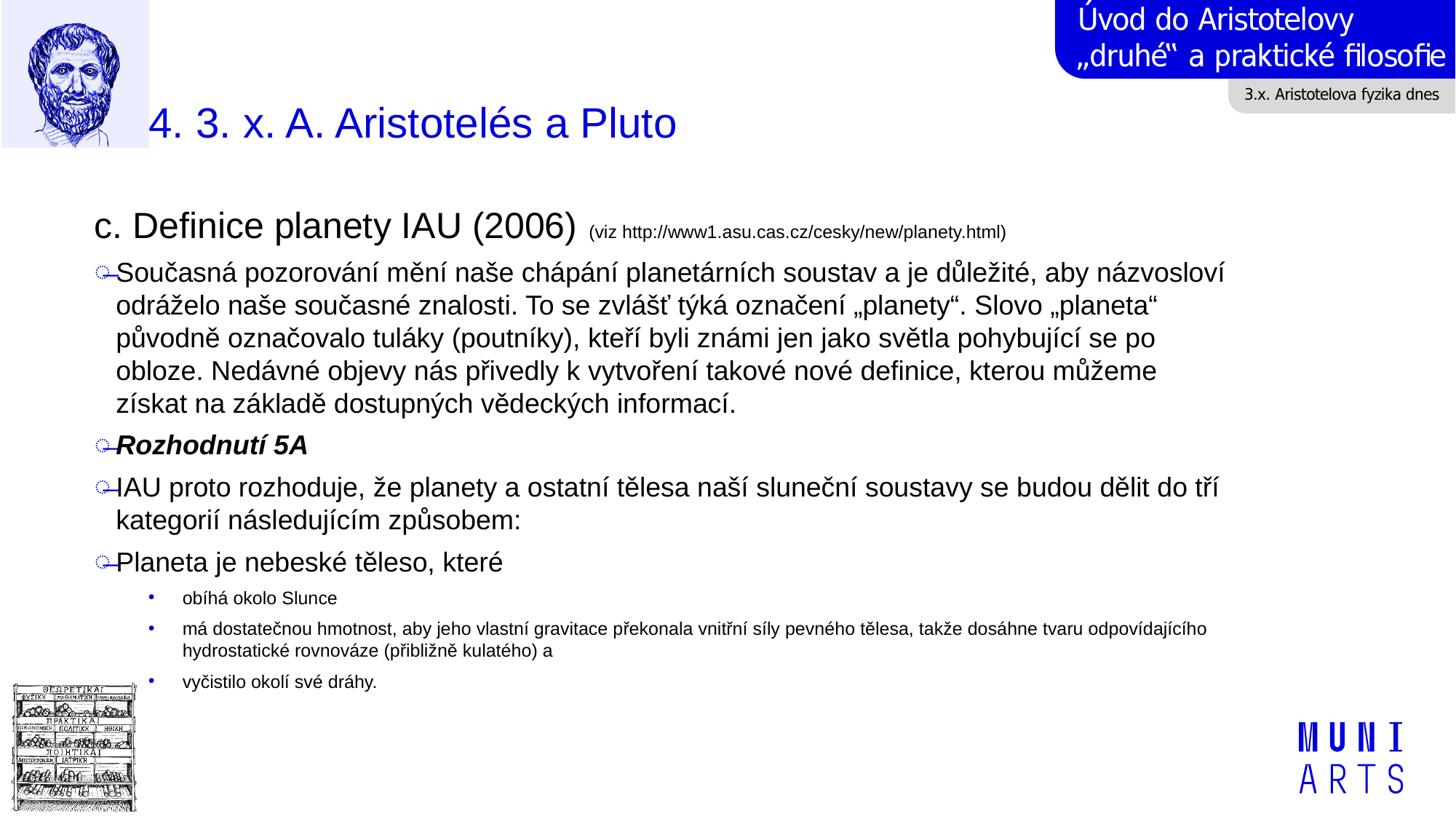

3.x. Aristotelova fyzika dnes
# 4. 3. x. A. Aristotelés a Pluto
c. Definice planety IAU (2006) (viz http://www1.asu.cas.cz/cesky/new/planety.html)
Současná pozorování mění naše chápání planetárních soustav a je důležité, aby názvosloví odráželo naše současné znalosti. To se zvlášť týká označení „planety“. Slovo „planeta“ původně označovalo tuláky (poutníky), kteří byli známi jen jako světla pohybující se po obloze. Nedávné objevy nás přivedly k vytvoření takové nové definice, kterou můžeme získat na základě dostupných vědeckých informací.
Rozhodnutí 5A
IAU proto rozhoduje, že planety a ostatní tělesa naší sluneční soustavy se budou dělit do tří kategorií následujícím způsobem:
Planeta je nebeské těleso, které
obíhá okolo Slunce
má dostatečnou hmotnost, aby jeho vlastní gravitace překonala vnitřní síly pevného tělesa, takže dosáhne tvaru odpovídajícího hydrostatické rovnováze (přibližně kulatého) a
vyčistilo okolí své dráhy.